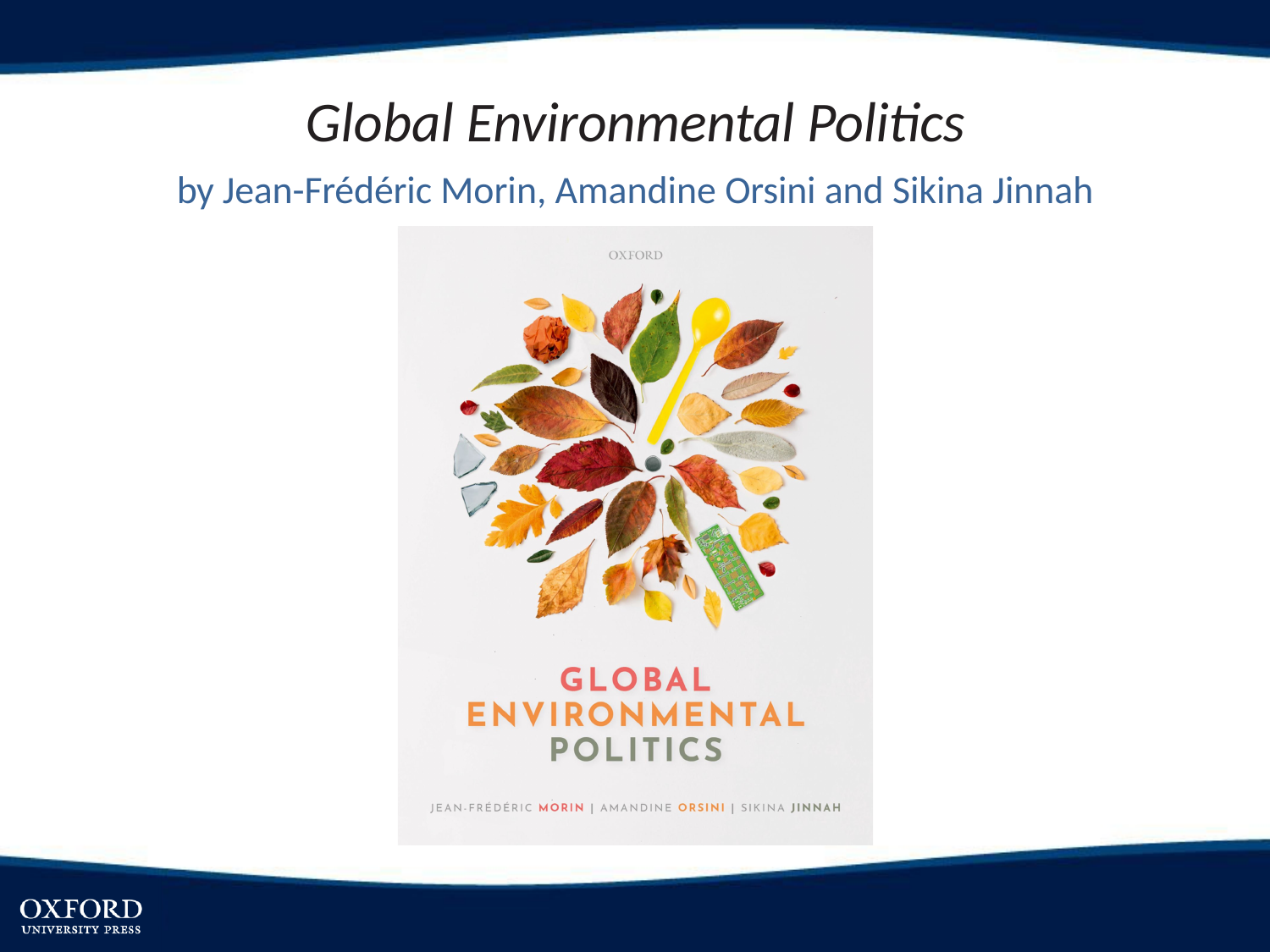

# Global Environmental Politics
by Jean-Frédéric Morin, Amandine Orsini and Sikina Jinnah